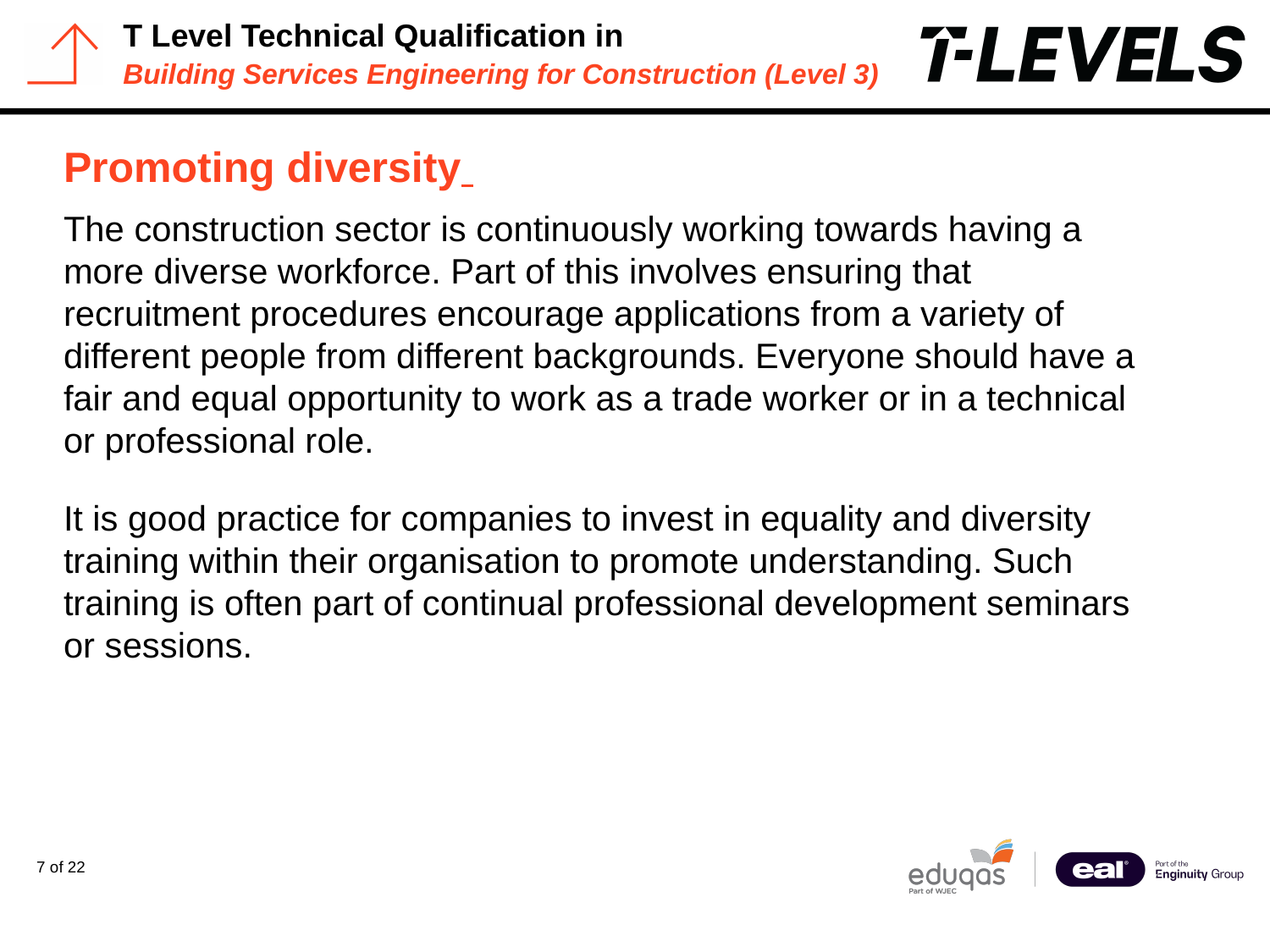

# Promoting diversity
The construction sector is continuously working towards having a more diverse workforce. Part of this involves ensuring that recruitment procedures encourage applications from a variety of different people from different backgrounds. Everyone should have a fair and equal opportunity to work as a trade worker or in a technical or professional role.
It is good practice for companies to invest in equality and diversity training within their organisation to promote understanding. Such training is often part of continual professional development seminars or sessions.